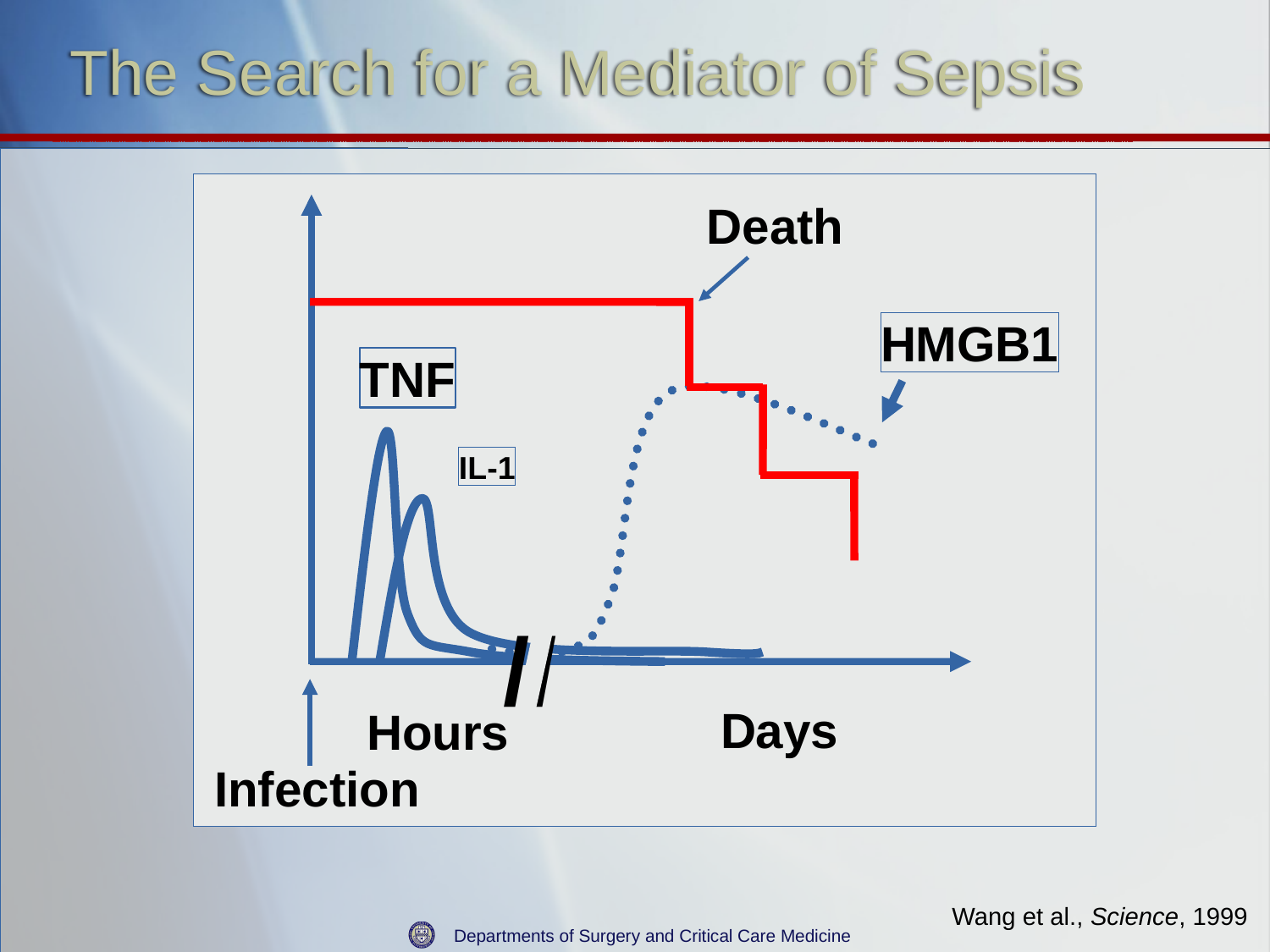

The Search for a Mediator of Sepsis

Death

HMGB1
TNF

IL-1

//

Days
Hours
Infection
Wang et al., Science, 1999